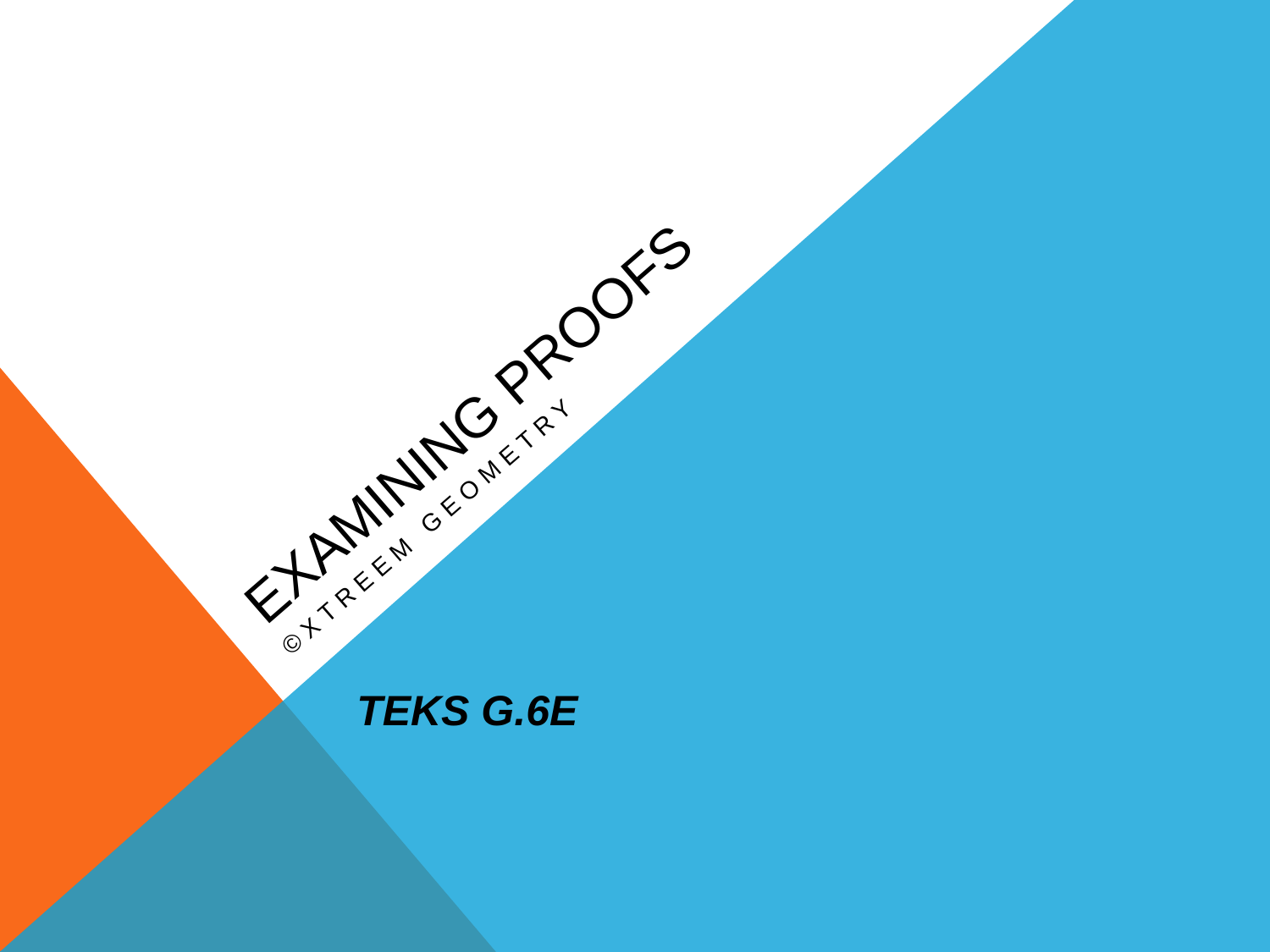

# Examining Proofs
©Xtreem Geometry
TEKS G.6E